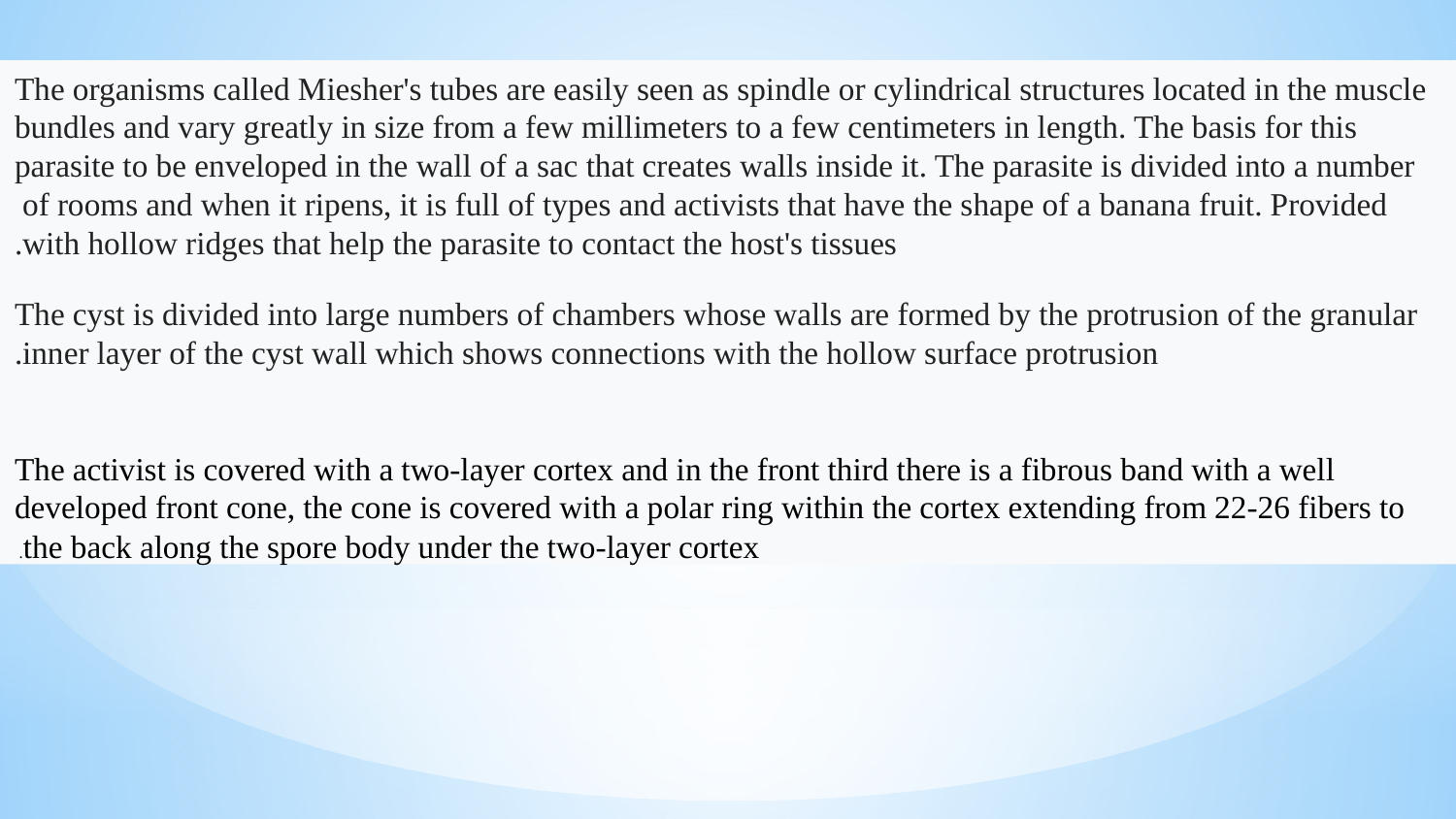

The organisms called Miesher's tubes are easily seen as spindle or cylindrical structures located in the muscle bundles and vary greatly in size from a few millimeters to a few centimeters in length. The basis for this parasite to be enveloped in the wall of a sac that creates walls inside it. The parasite is divided into a number of rooms and when it ripens, it is full of types and activists that have the shape of a banana fruit. Provided
with hollow ridges that help the parasite to contact the host's tissues.

The cyst is divided into large numbers of chambers whose walls are formed by the protrusion of the granular inner layer of the cyst wall which shows connections with the hollow surface protrusion.

The activist is covered with a two-layer cortex and in the front third there is a fibrous band with a well developed front cone, the cone is covered with a polar ring within the cortex extending from 22-26 fibers to the back along the spore body under the two-layer cortex.